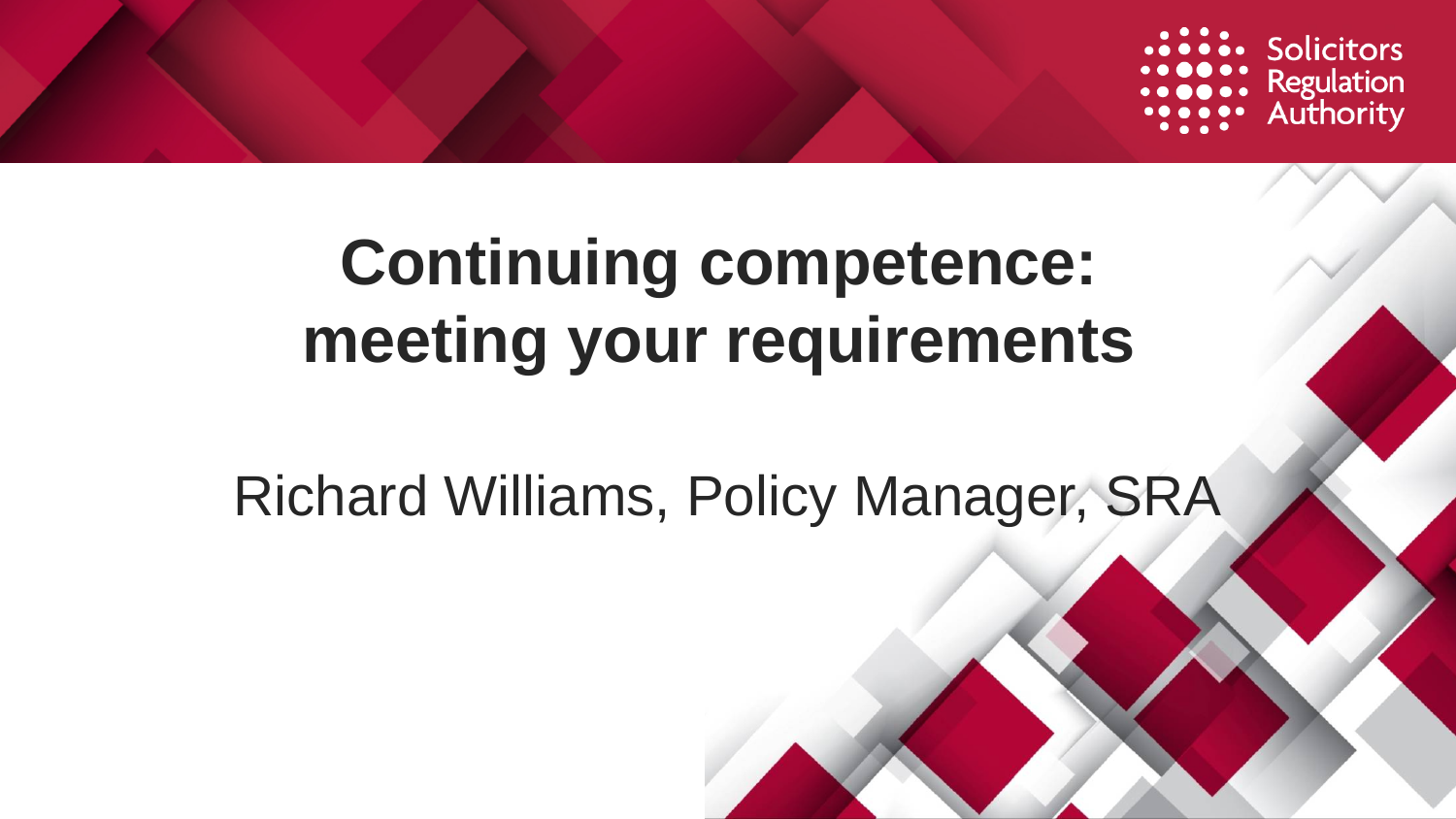

# Continuing competence: meeting your requirements
Richard Williams, Policy Manager, SRA